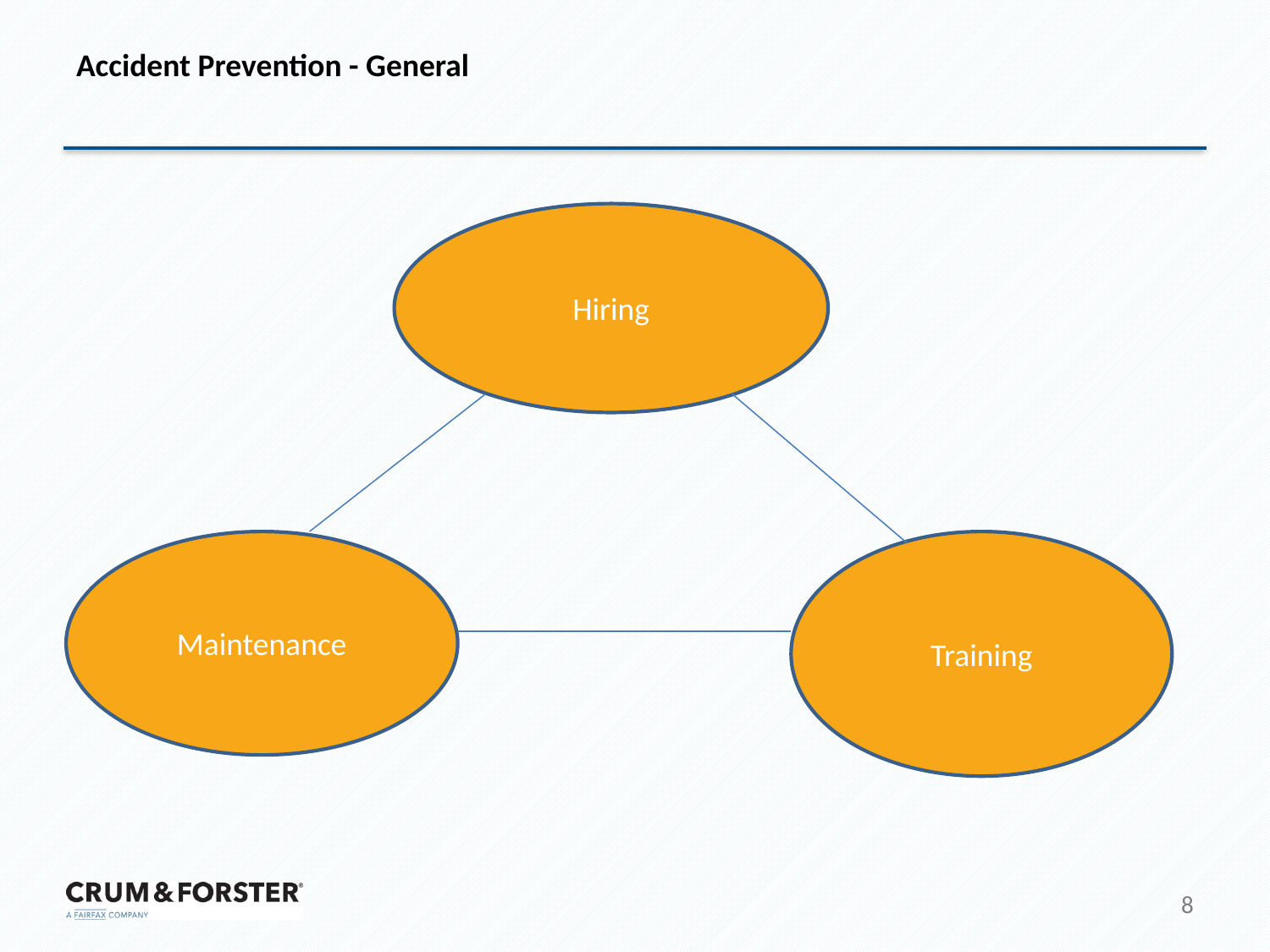

# Accident Prevention - General
Hiring
Maintenance
Training
8